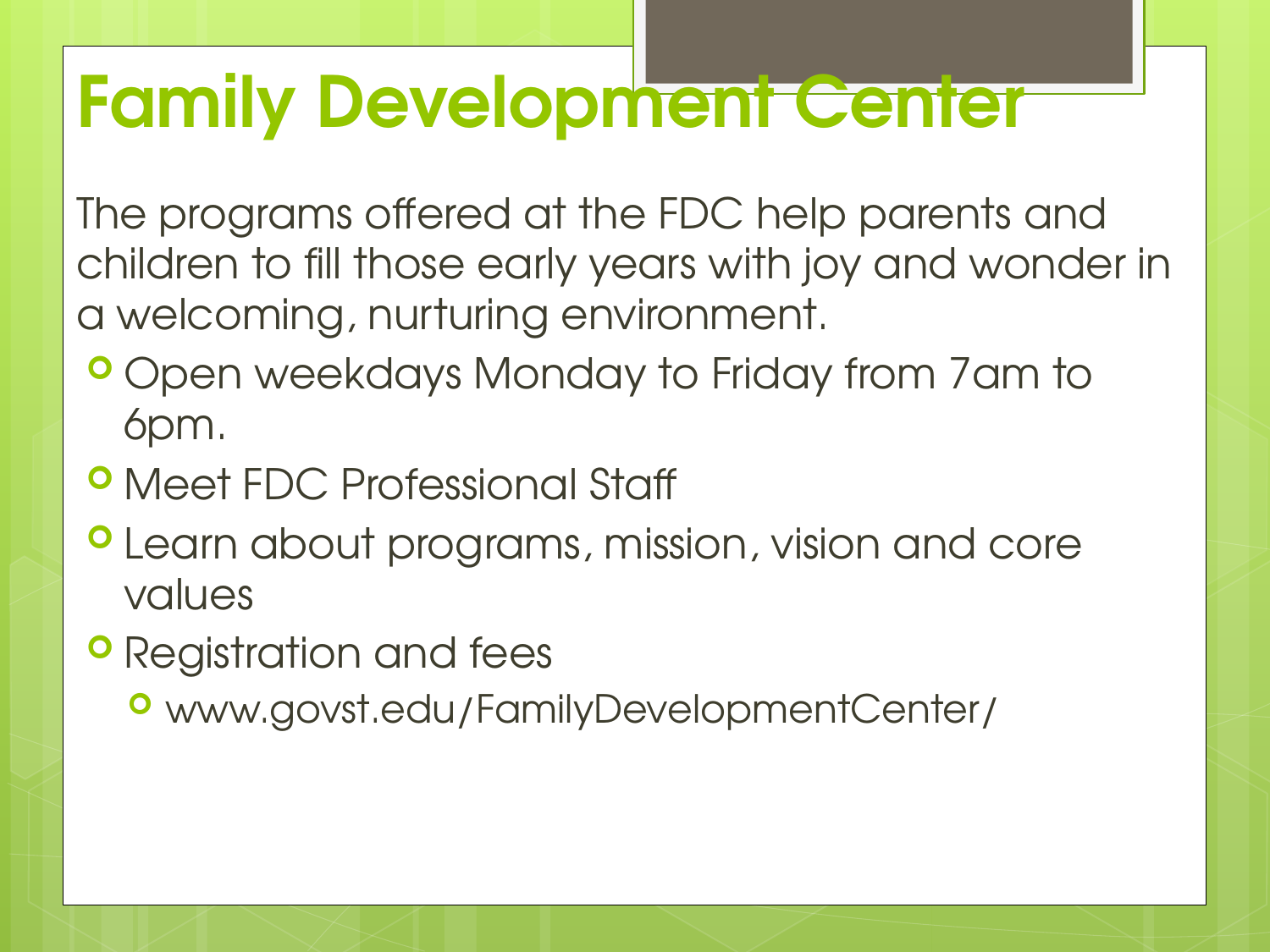

# Family Development Center
The programs offered at the FDC help parents and children to fill those early years with joy and wonder in a welcoming, nurturing environment.
Open weekdays Monday to Friday from 7am to 6pm.
Meet FDC Professional Staff
Learn about programs, mission, vision and core values
Registration and fees
www.govst.edu/FamilyDevelopmentCenter/